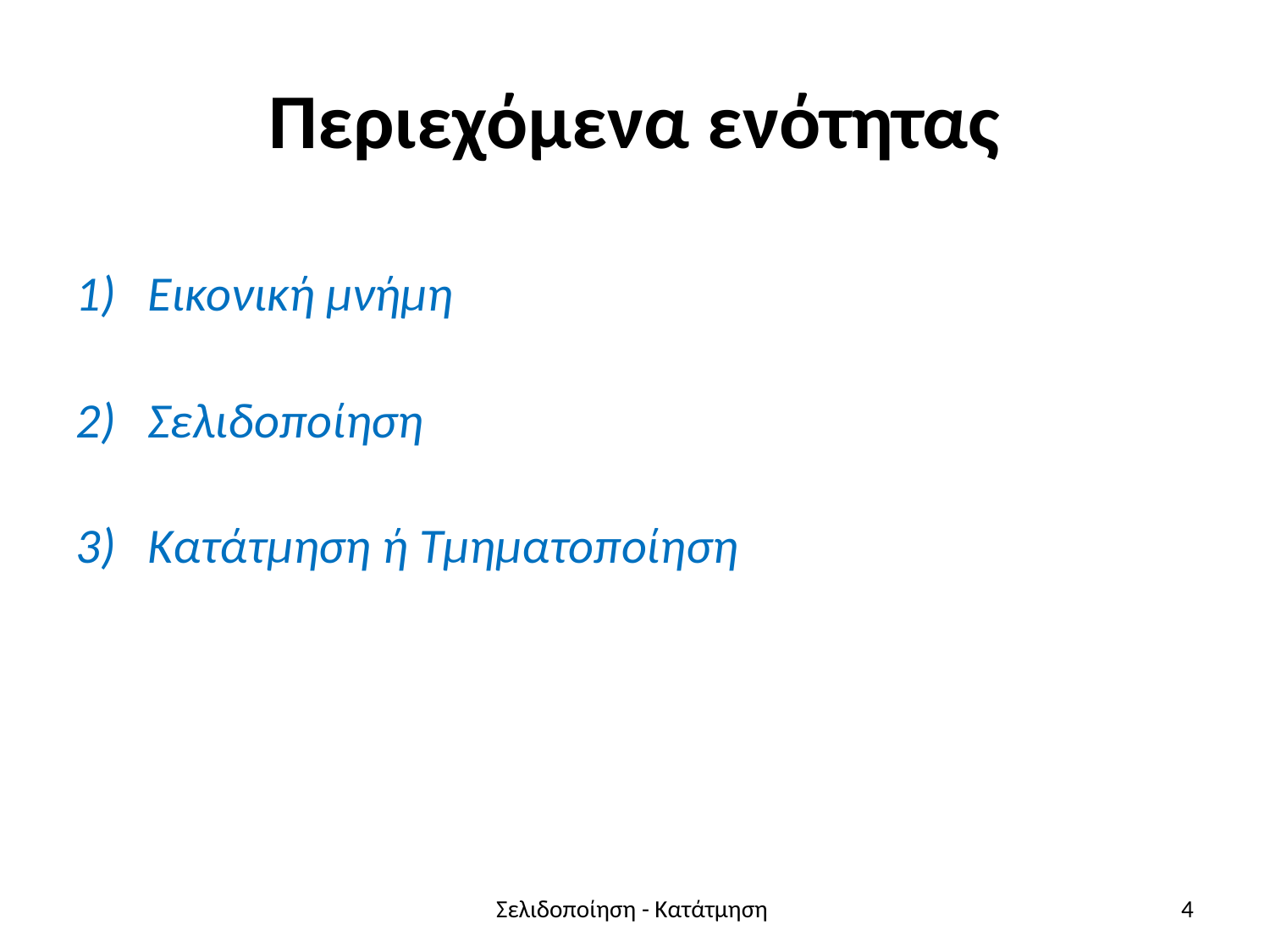

# Περιεχόμενα ενότητας
Εικονική μνήμη
Σελιδοποίηση
Κατάτμηση ή Τμηματοποίηση
Σελιδοποίηση - Κατάτμηση
4